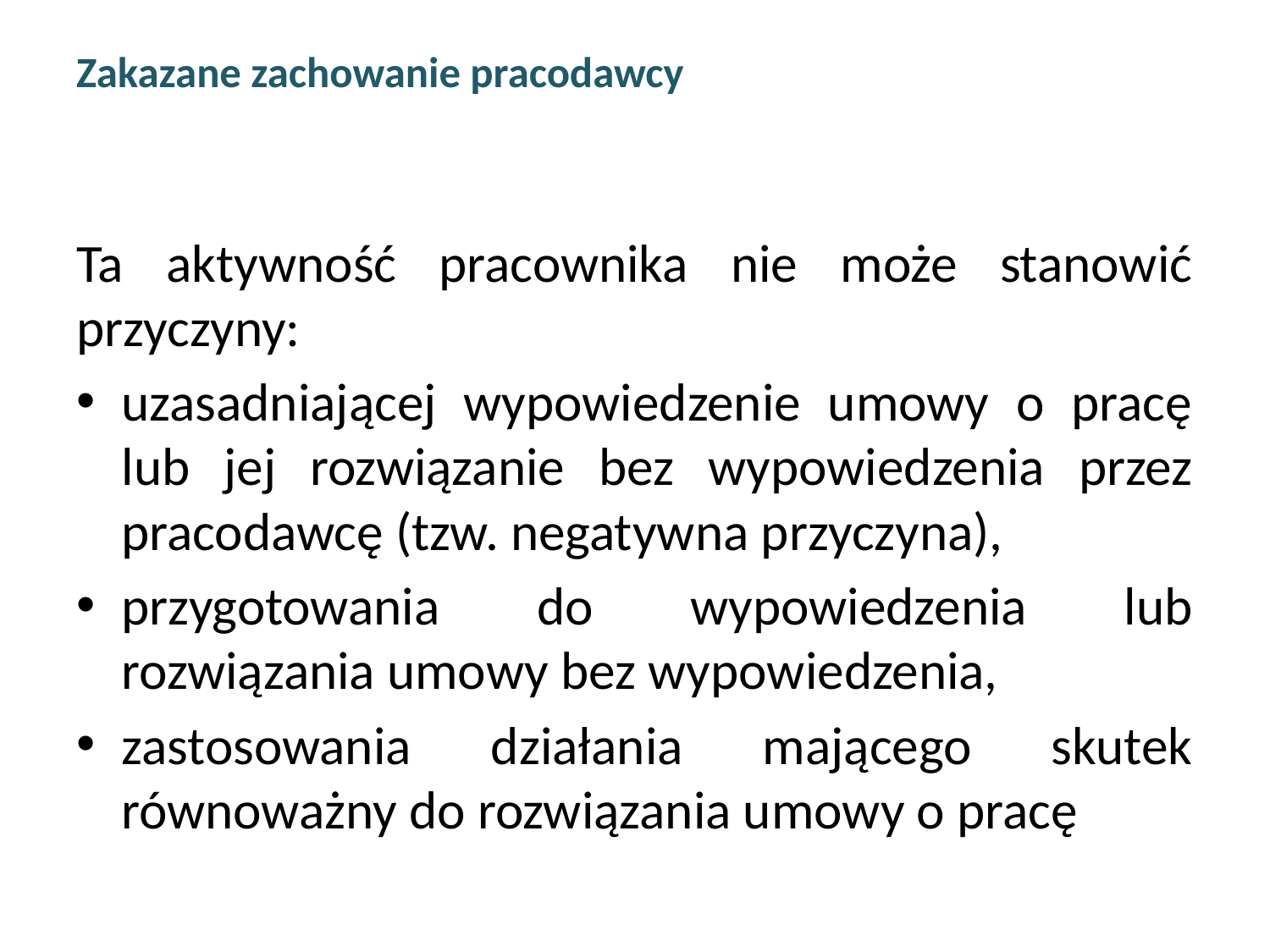

# Zakazane zachowanie pracodawcy
Ta aktywność pracownika nie może stanowić przyczyny:
uzasadniającej wypowiedzenie umowy o pracę lub jej rozwiązanie bez wypowiedzenia przez pracodawcę (tzw. negatywna przyczyna),
przygotowania do wypowiedzenia lub rozwiązania umowy bez wypowiedzenia,
zastosowania działania mającego skutek równoważny do rozwiązania umowy o pracę